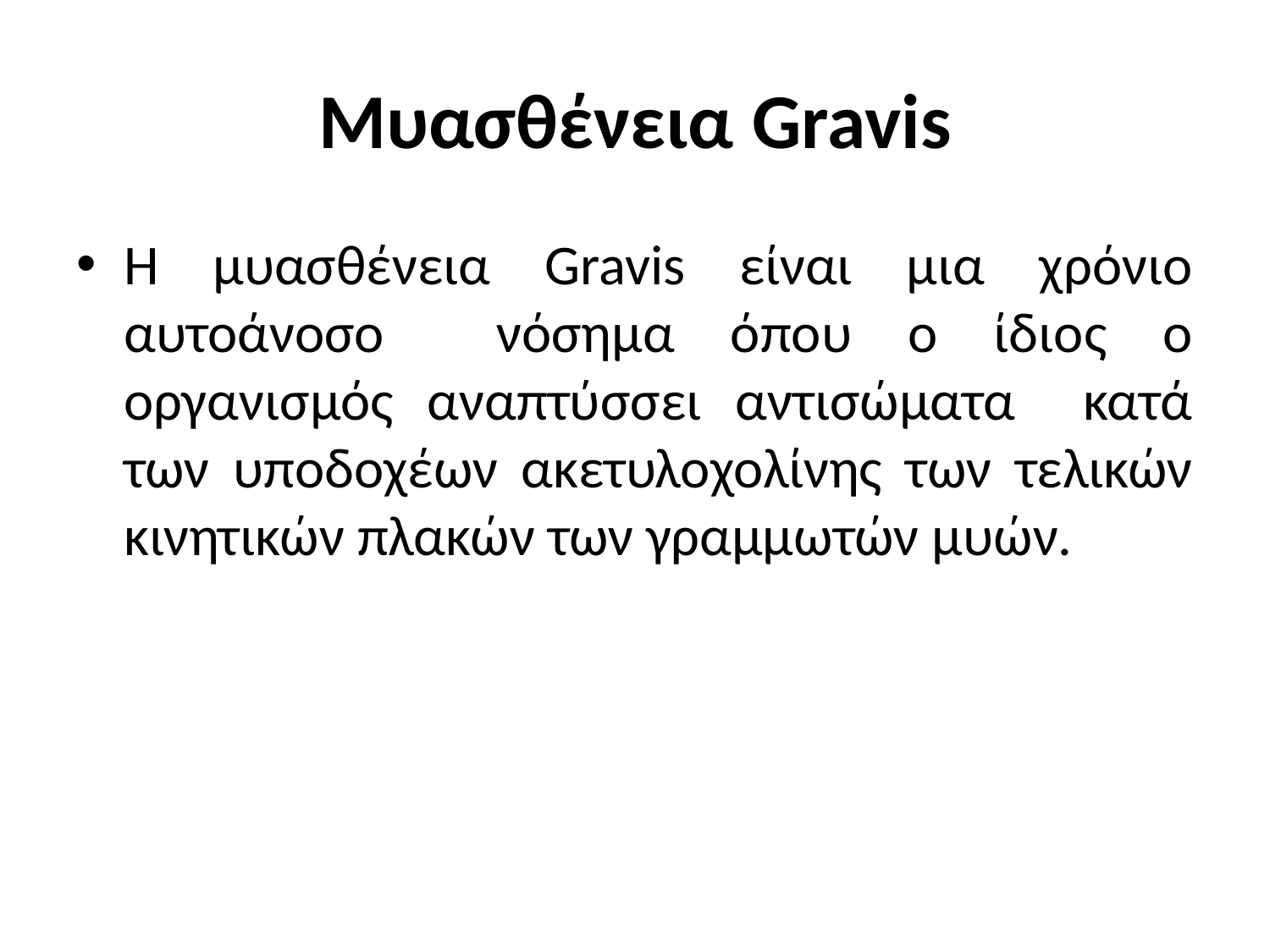

# Μυασθένεια Gravis
Η μυασθένεια Gravis είναι μια χρόνιο αυτοάνοσο  νόσημα όπου ο ίδιος ο οργανισμός αναπτύσσει αντισώματα  κατά των υποδοχέων ακετυλοχολίνης των τελικών κινητικών πλακών των γραμμωτών μυών.